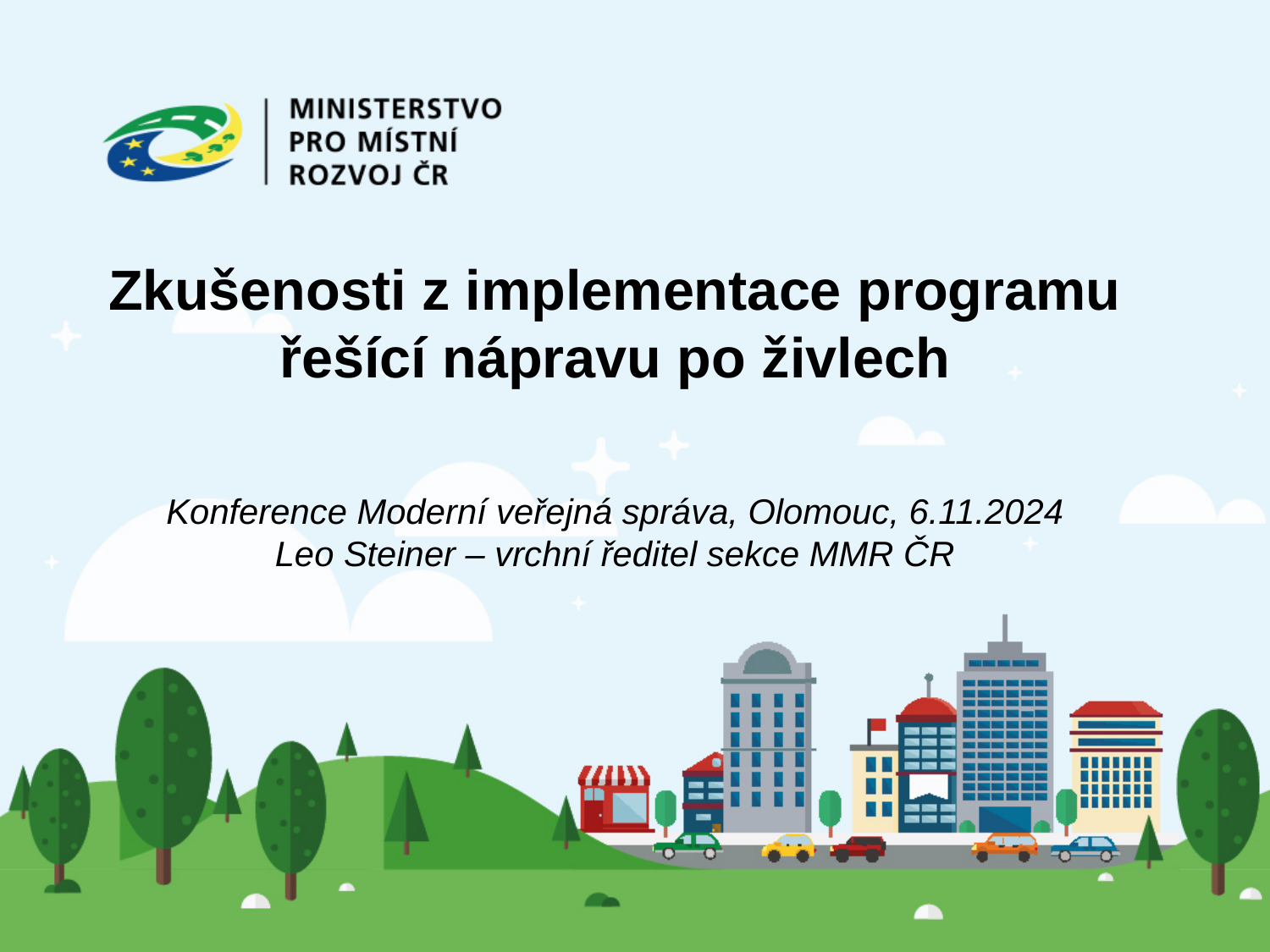

# Zkušenosti z implementace programu řešící nápravu po živlech Konference Moderní veřejná správa, Olomouc, 6.11.2024 Leo Steiner – vrchní ředitel sekce MMR ČR